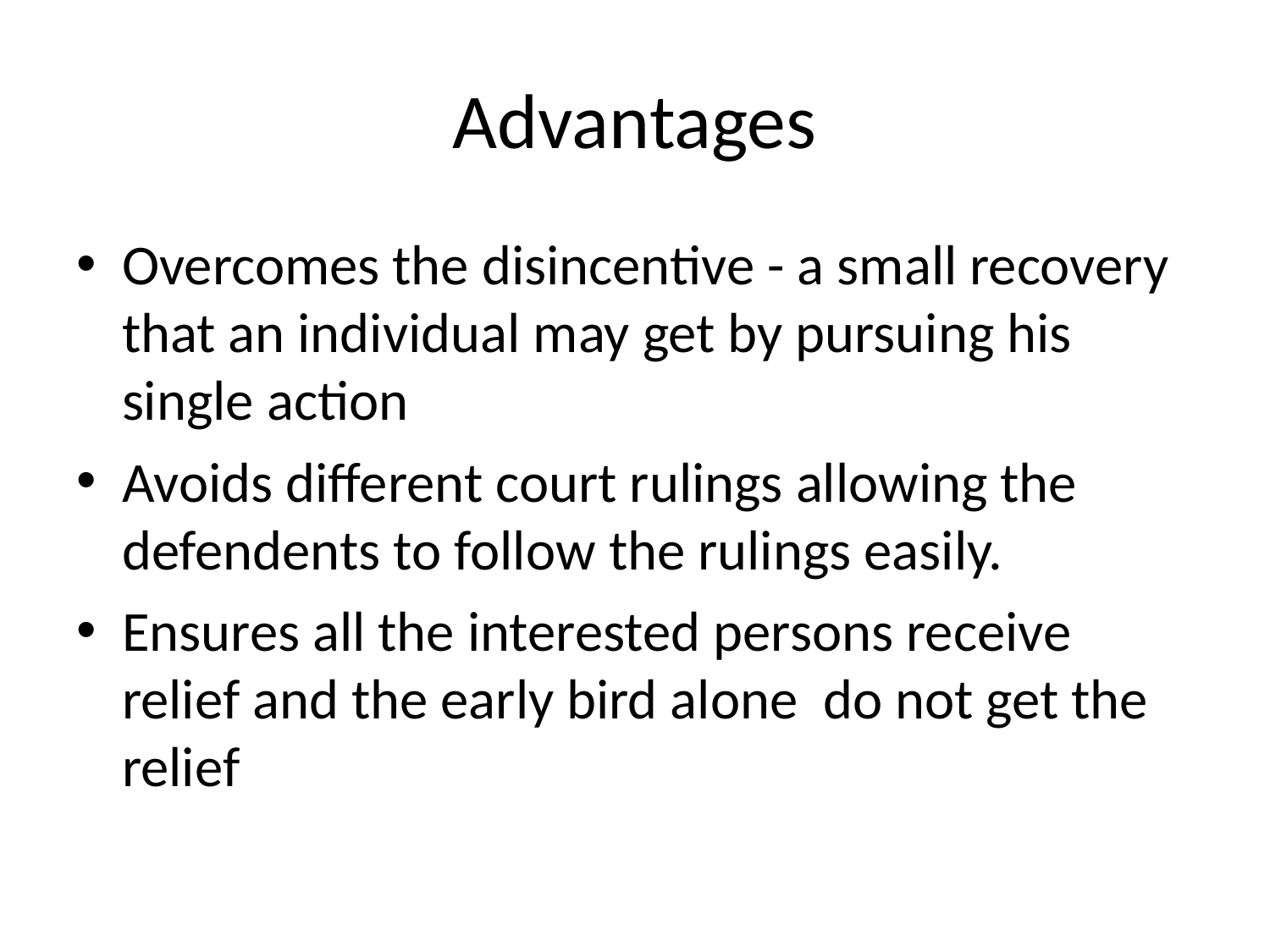

# Advantages
Overcomes the disincentive - a small recovery that an individual may get by pursuing his single action
Avoids different court rulings allowing the defendents to follow the rulings easily.
Ensures all the interested persons receive relief and the early bird alone  do not get the relief